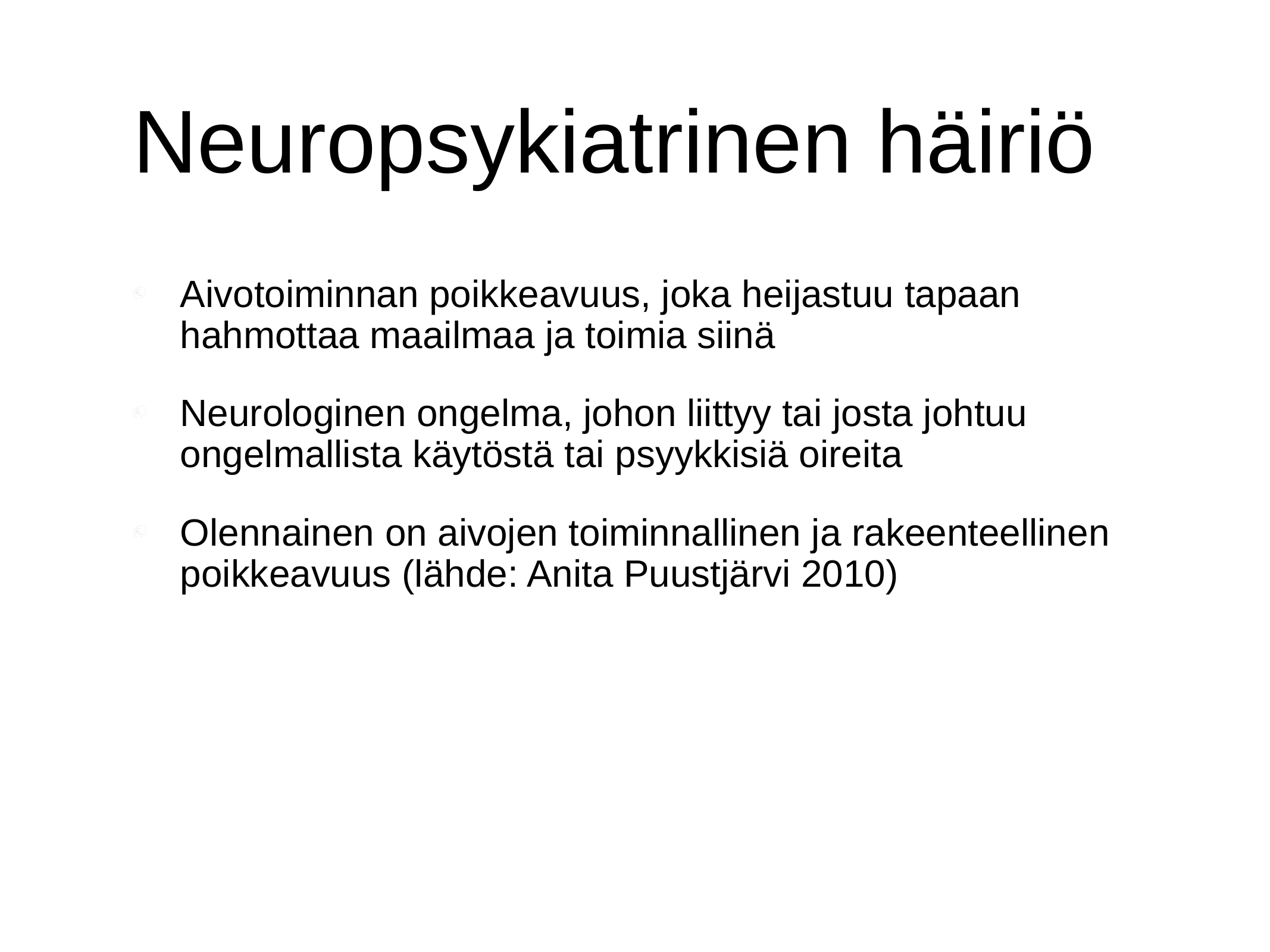

# Neuropsykiatrinen häiriö
Aivotoiminnan poikkeavuus, joka heijastuu tapaan hahmottaa maailmaa ja toimia siinä
Neurologinen ongelma, johon liittyy tai josta johtuu ongelmallista käytöstä tai psyykkisiä oireita
Olennainen on aivojen toiminnallinen ja rakeenteellinen poikkeavuus (lähde: Anita Puustjärvi 2010)